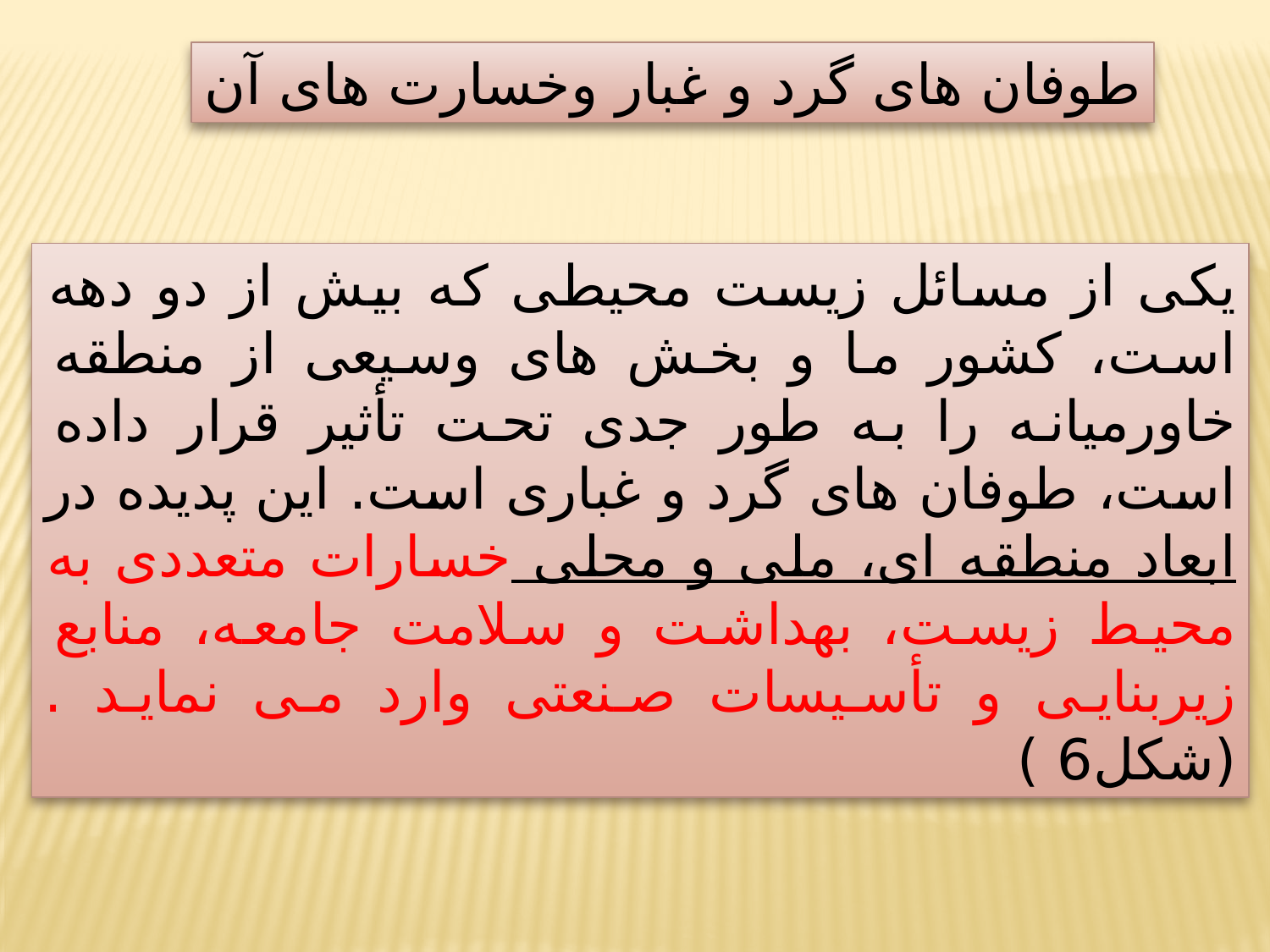

طوفان های گرد و غبار وخسارت های آن
یکی از مسائل زیست محیطی که بیش از دو دهه است، کشور ما و بخش های وسیعی از منطقه خاورمیانه را به طور جدی تحت تأثیر قرار داده است، طوفان های گرد و غباری است. این پدیده در ابعاد منطقه ای، ملی و محلی خسارات متعددی به محیط زیست، بهداشت و سلامت جامعه، منابع زیربنایی و تأسیسات صنعتی وارد می نماید .(شکل6 )